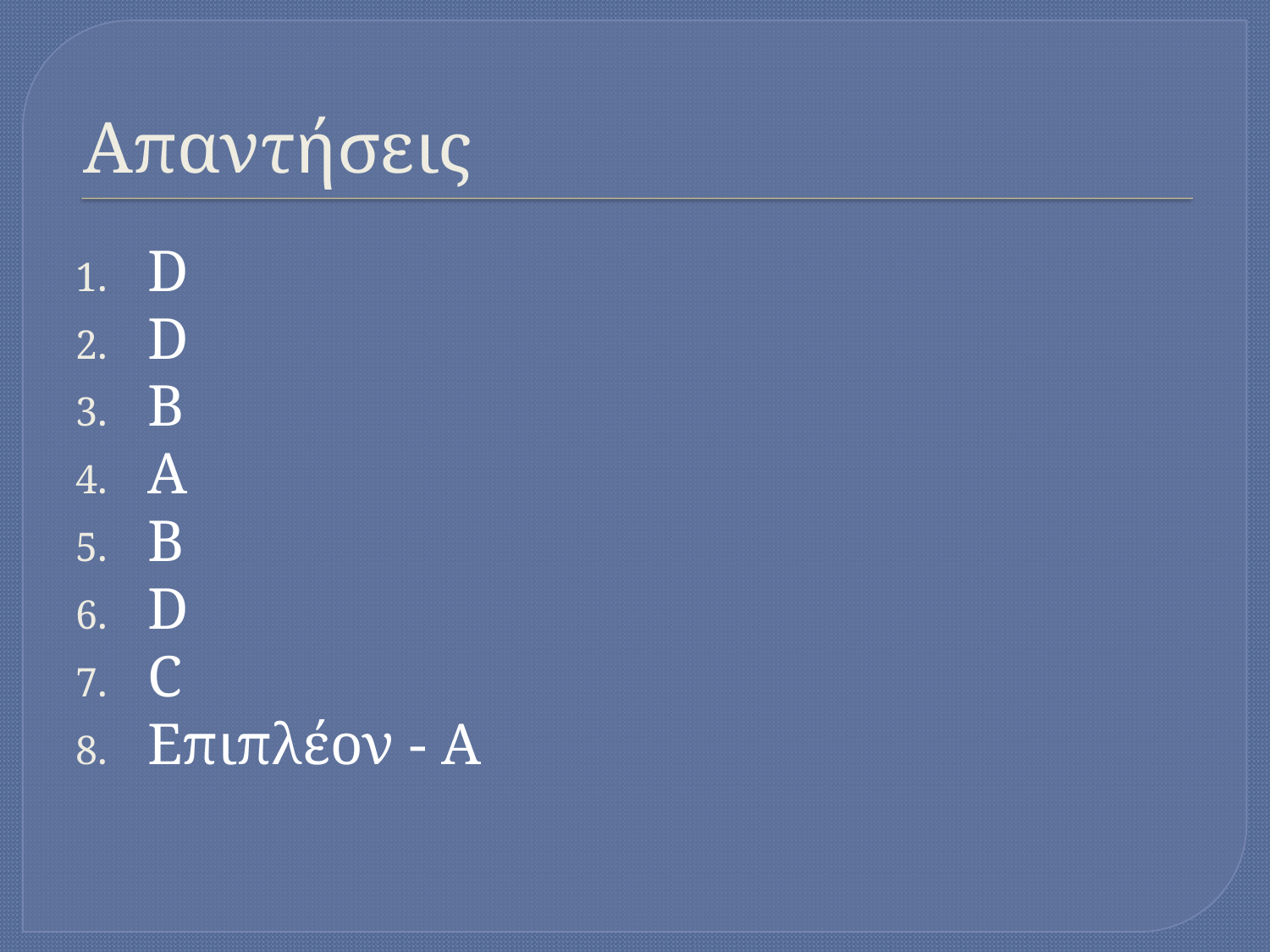

# Απαντήσεις
D
D
B
A
B
D
C
Επιπλέον - A